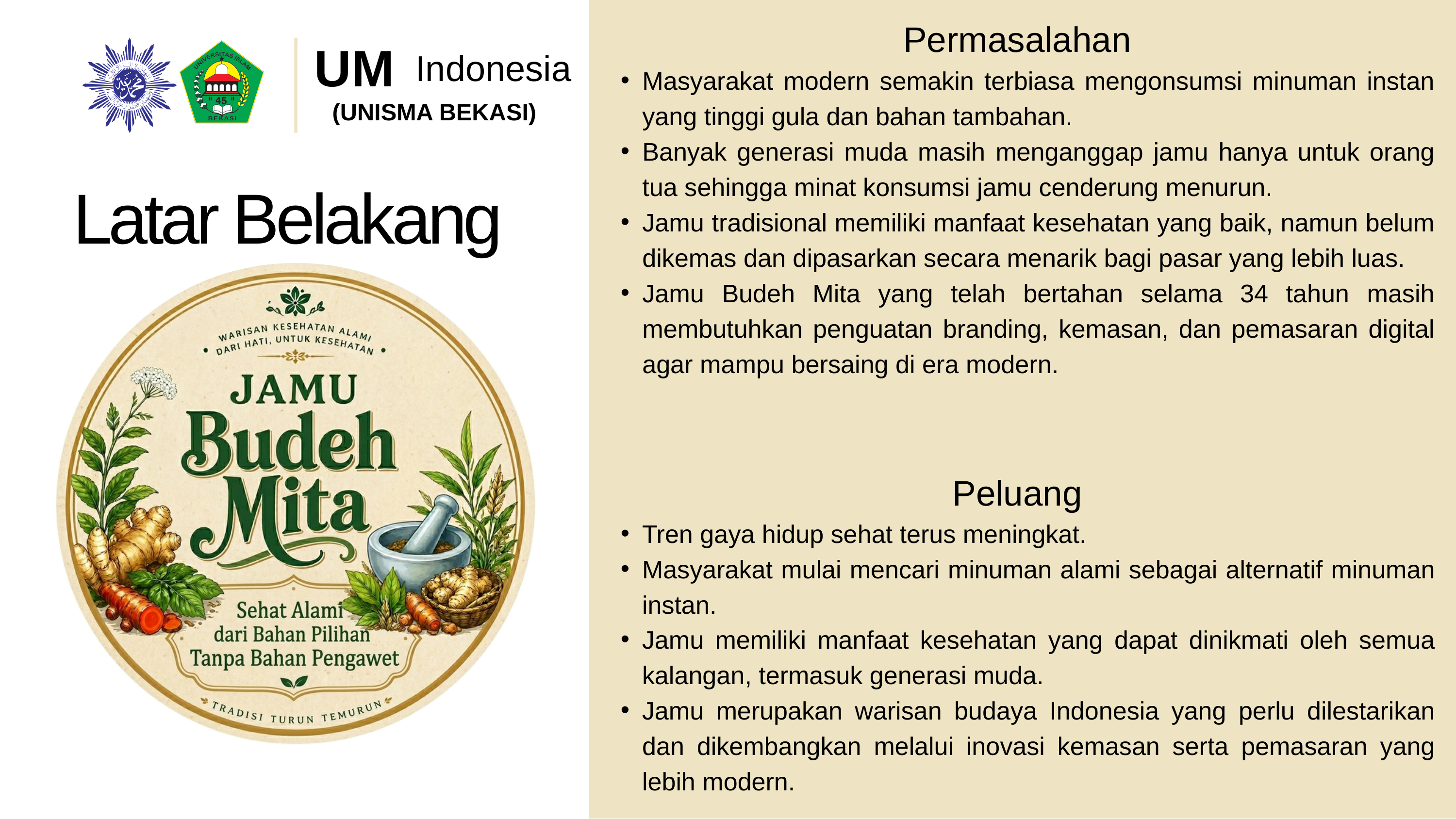

Permasalahan
Masyarakat modern semakin terbiasa mengonsumsi minuman instan yang tinggi gula dan bahan tambahan.
Banyak generasi muda masih menganggap jamu hanya untuk orang tua sehingga minat konsumsi jamu cenderung menurun.
Jamu tradisional memiliki manfaat kesehatan yang baik, namun belum dikemas dan dipasarkan secara menarik bagi pasar yang lebih luas.
Jamu Budeh Mita yang telah bertahan selama 34 tahun masih membutuhkan penguatan branding, kemasan, dan pemasaran digital agar mampu bersaing di era modern.
UM

Indonesia
(UNISMA BEKASI)
Latar Belakang

Peluang
Tren gaya hidup sehat terus meningkat.
Masyarakat mulai mencari minuman alami sebagai alternatif minuman instan.
Jamu memiliki manfaat kesehatan yang dapat dinikmati oleh semua kalangan, termasuk generasi muda.
Jamu merupakan warisan budaya Indonesia yang perlu dilestarikan dan dikembangkan melalui inovasi kemasan serta pemasaran yang lebih modern.